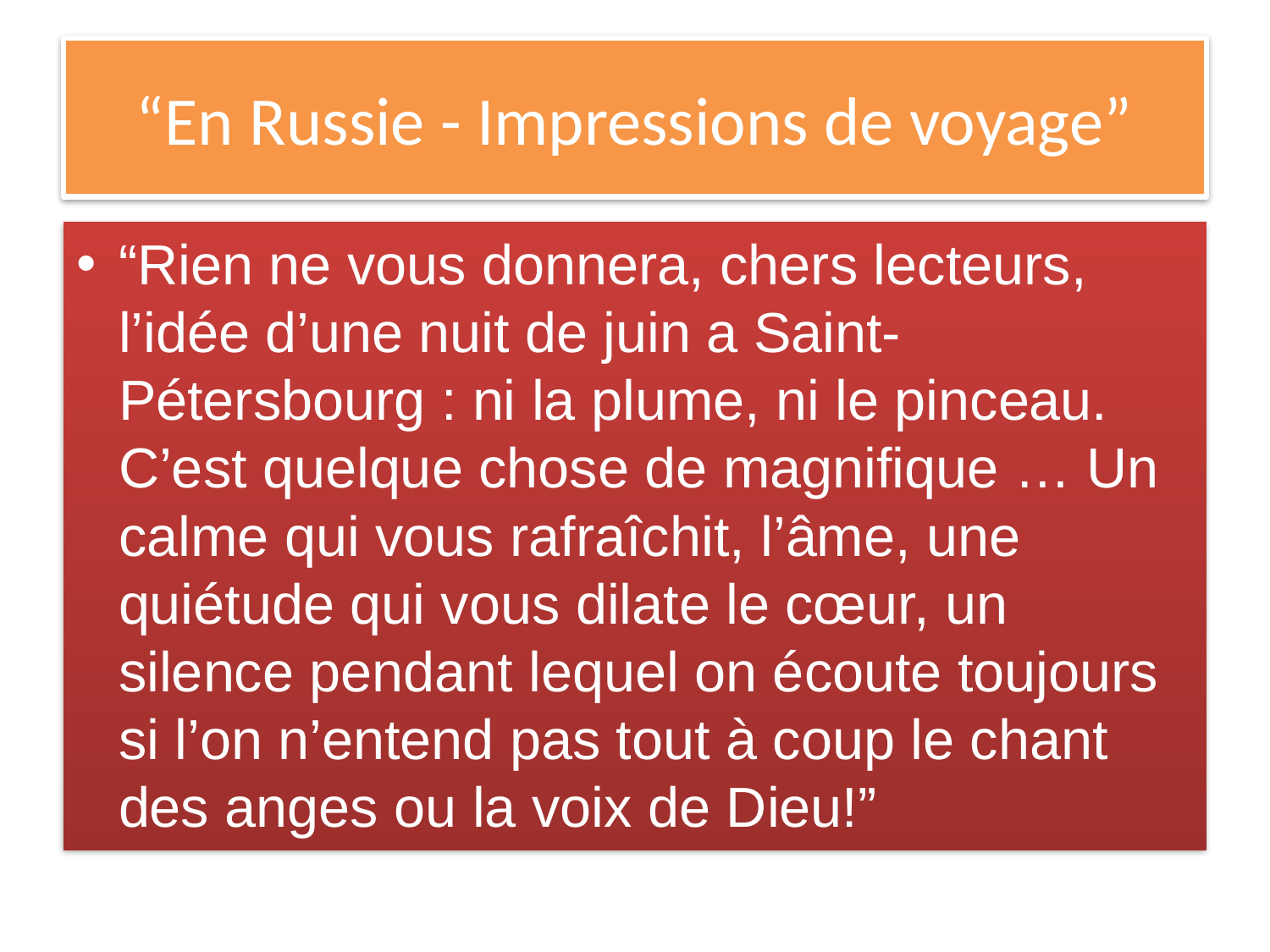

# “En Russie - Impressions de voyage”
“Rien ne vous donnera, chers lecteurs, l’idée d’une nuit de juin a Saint-Pétersbourg : ni la plume, ni le pinceau. C’est quelque chose de magnifique … Un calme qui vous rafraîchit, l’âme, une quiétude qui vous dilate le cœur, un silence pendant lequel on écoute toujours si l’on n’entend pas tout à coup le chant des anges ou la voix de Dieu!”